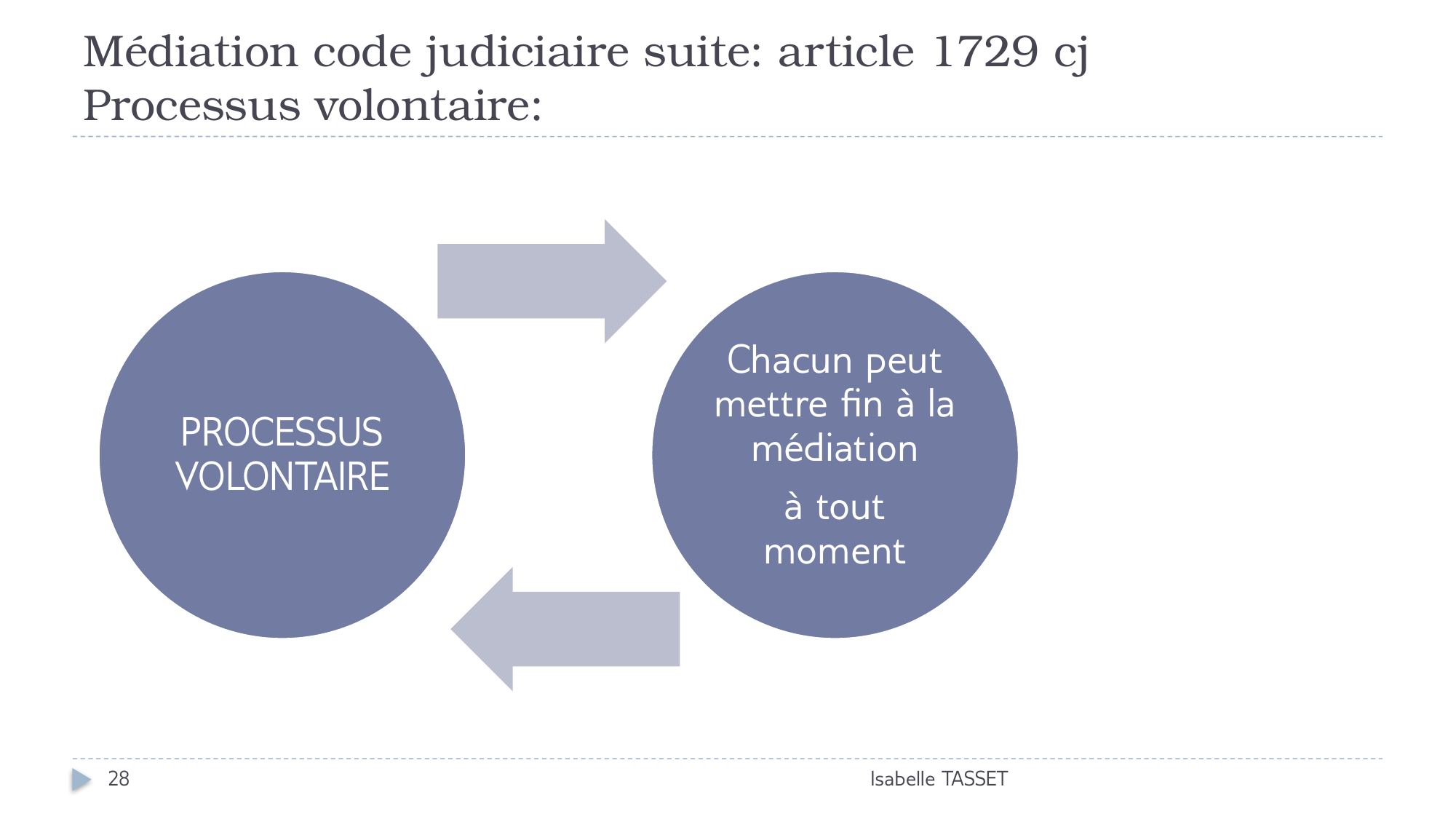

# Médiation code judiciaire suite: article 1729 cj Processus volontaire:

PROCESSUS VOLONTAIRE

Chacun peut mettre fin à la médiation
à tout moment

28
Isabelle TASSET